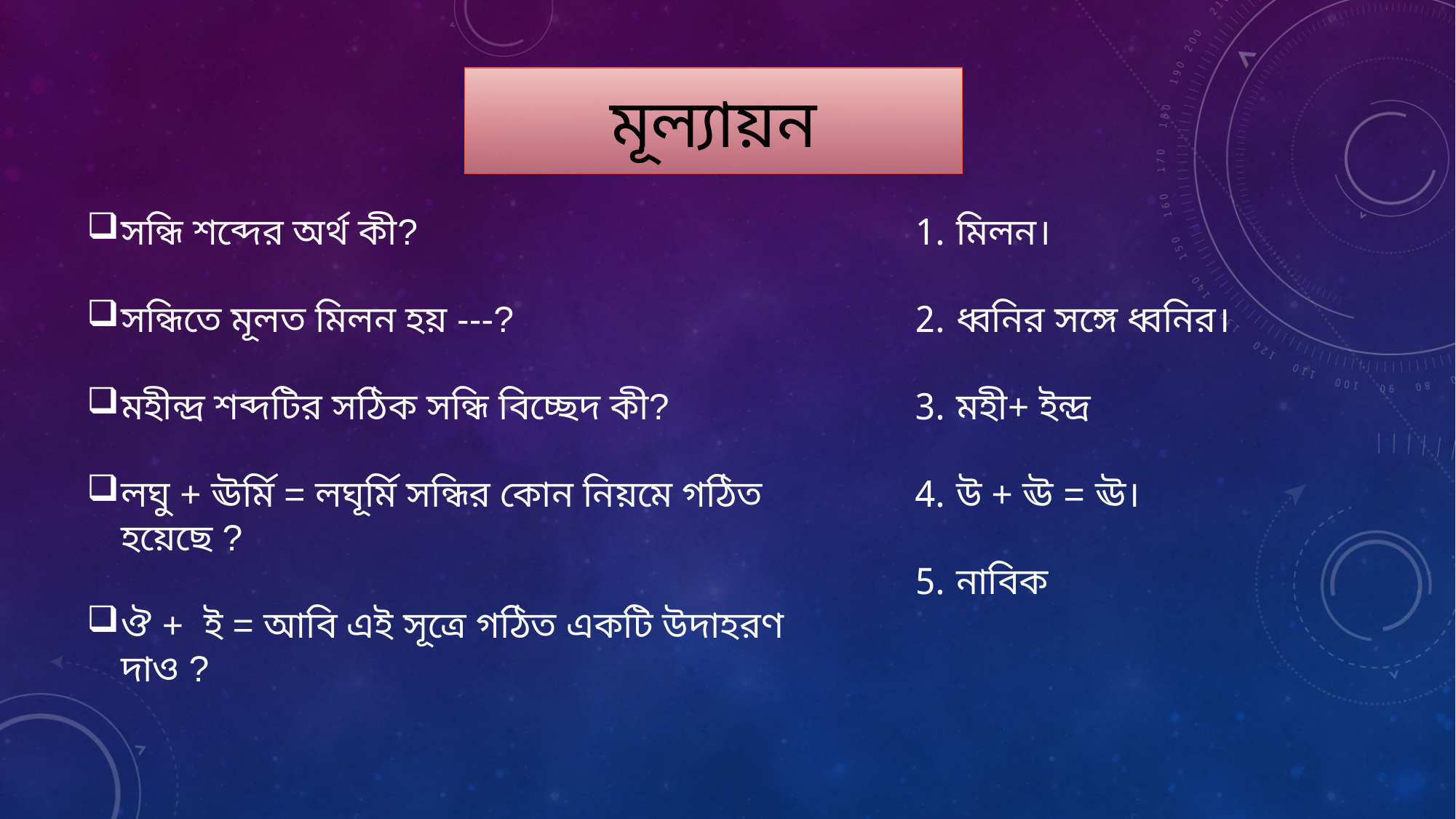

মূল্যায়ন
সন্ধি শব্দের অর্থ কী?

সন্ধিতে মূলত মিলন হয় ---?

মহীন্দ্র শব্দটির সঠিক সন্ধি বিচ্ছেদ কী?

লঘু + ঊর্মি = লঘূর্মি সন্ধির কোন নিয়মে গঠিত হয়েছে ?

ঔ +  ই = আবি এই সূত্রে গঠিত একটি উদাহরণ দাও ?
মিলন।

ধ্বনির সঙ্গে ধ্বনির।

মহী+ ইন্দ্র

উ + ঊ = ঊ।

নাবিক